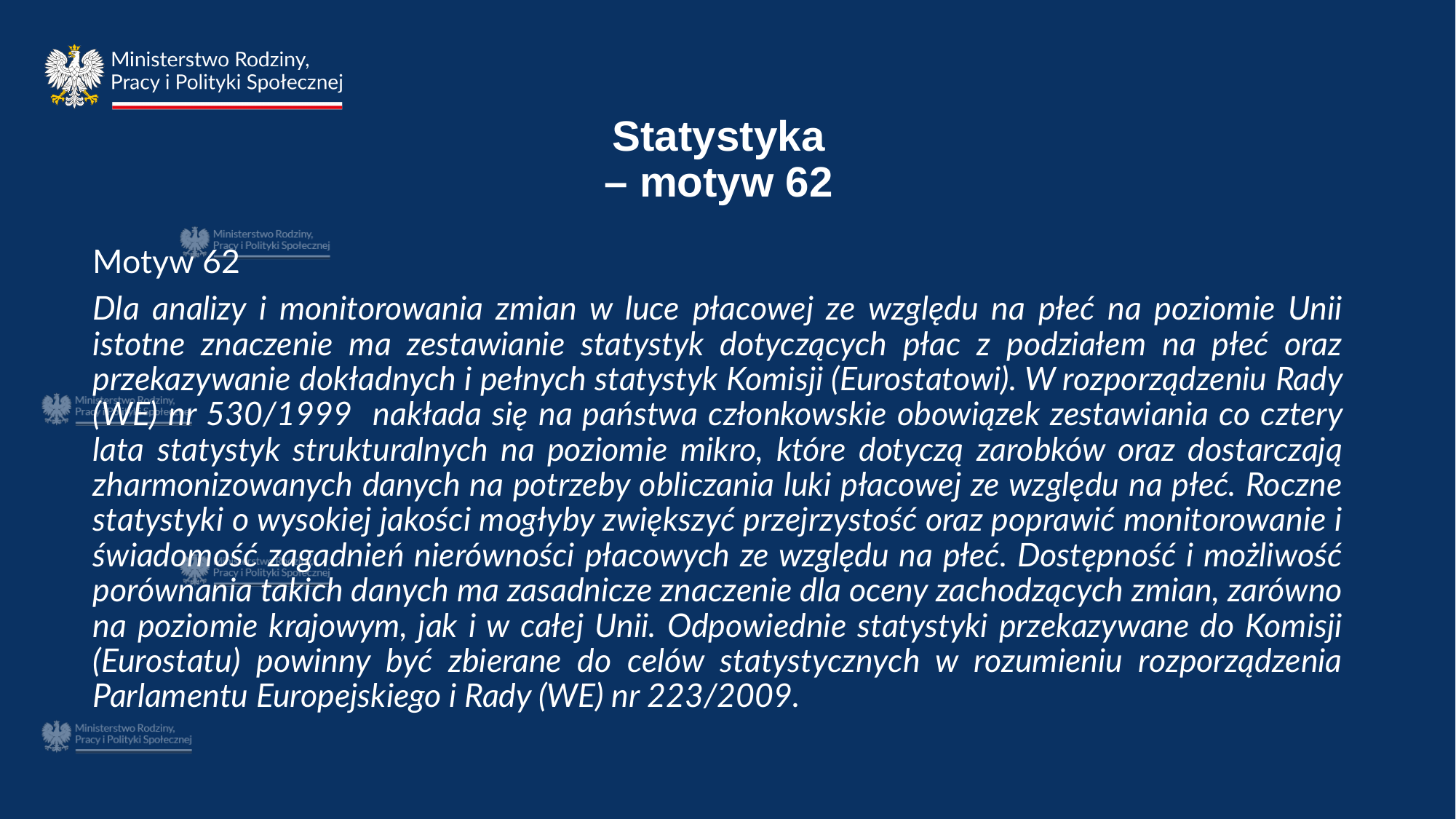

# Statystyka – motyw 62
Motyw 62
Dla analizy i monitorowania zmian w luce płacowej ze względu na płeć na poziomie Unii istotne znaczenie ma zestawianie statystyk dotyczących płac z podziałem na płeć oraz przekazywanie dokładnych i pełnych statystyk Komisji (Eurostatowi). W rozporządzeniu Rady (WE) nr 530/1999  nakłada się na państwa członkowskie obowiązek zestawiania co cztery lata statystyk strukturalnych na poziomie mikro, które dotyczą zarobków oraz dostarczają zharmonizowanych danych na potrzeby obliczania luki płacowej ze względu na płeć. Roczne statystyki o wysokiej jakości mogłyby zwiększyć przejrzystość oraz poprawić monitorowanie i świadomość zagadnień nierówności płacowych ze względu na płeć. Dostępność i możliwość porównania takich danych ma zasadnicze znaczenie dla oceny zachodzących zmian, zarówno na poziomie krajowym, jak i w całej Unii. Odpowiednie statystyki przekazywane do Komisji (Eurostatu) powinny być zbierane do celów statystycznych w rozumieniu rozporządzenia Parlamentu Europejskiego i Rady (WE) nr 223/2009.